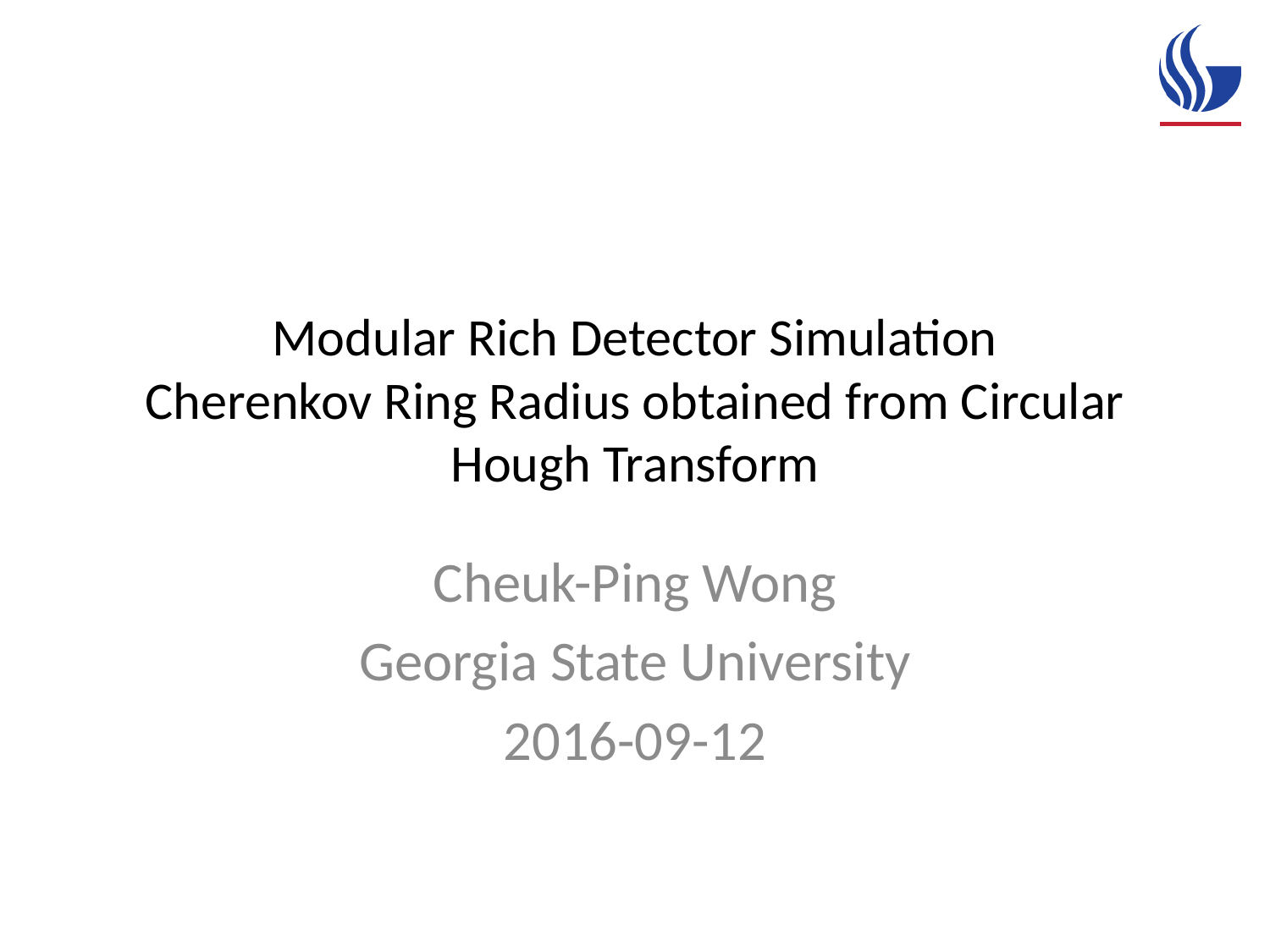

# Modular Rich Detector Simulation Cherenkov Ring Radius obtained from Circular Hough Transform
Cheuk-Ping Wong
Georgia State University
2016-09-12